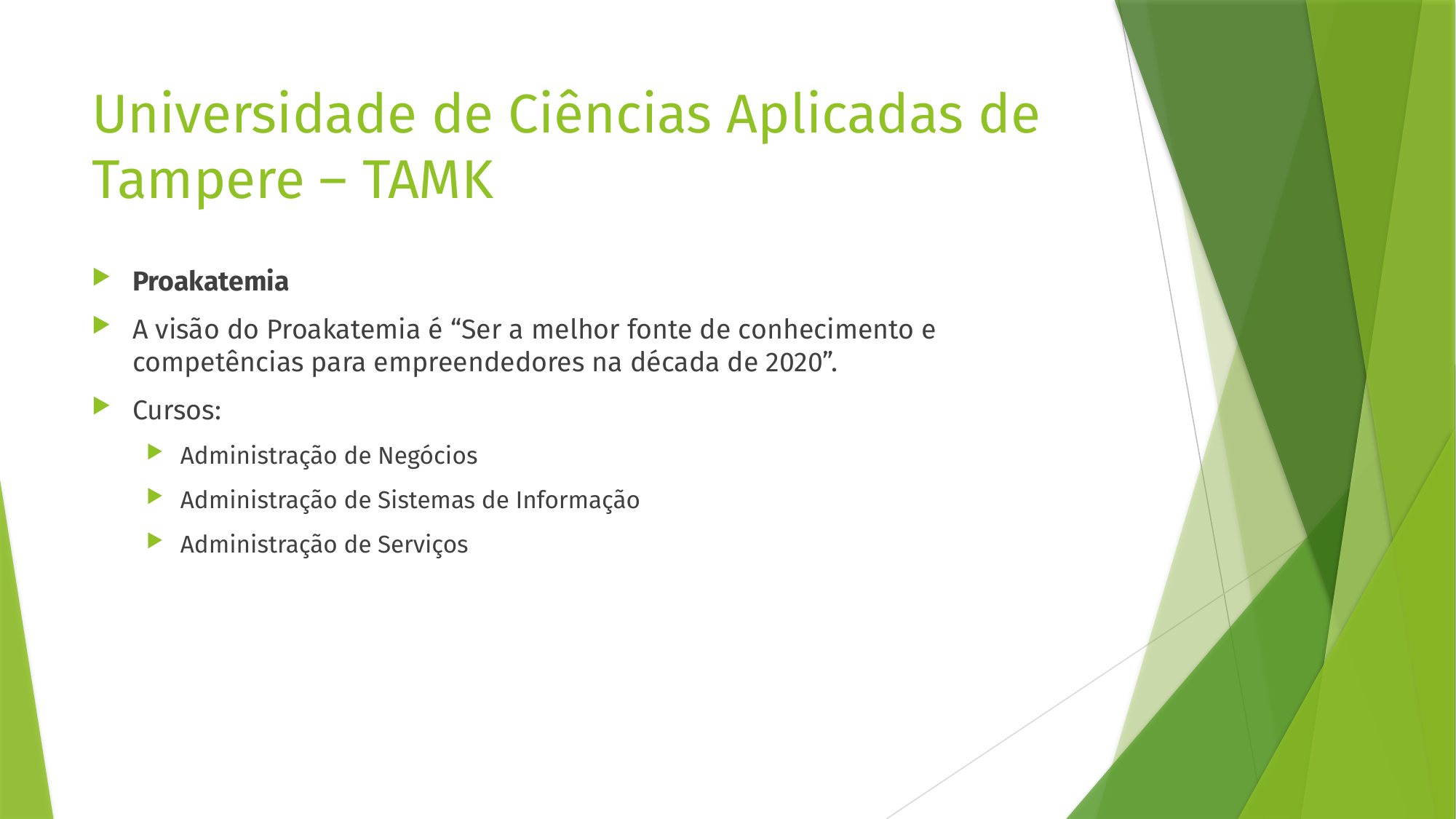

# Universidade de Ciências Aplicadas de Tampere – TAMK
Proakatemia
A visão do Proakatemia é “Ser a melhor fonte de conhecimento e competências para empreendedores na década de 2020”.
Cursos:
Administração de Negócios
Administração de Sistemas de Informação
Administração de Serviços